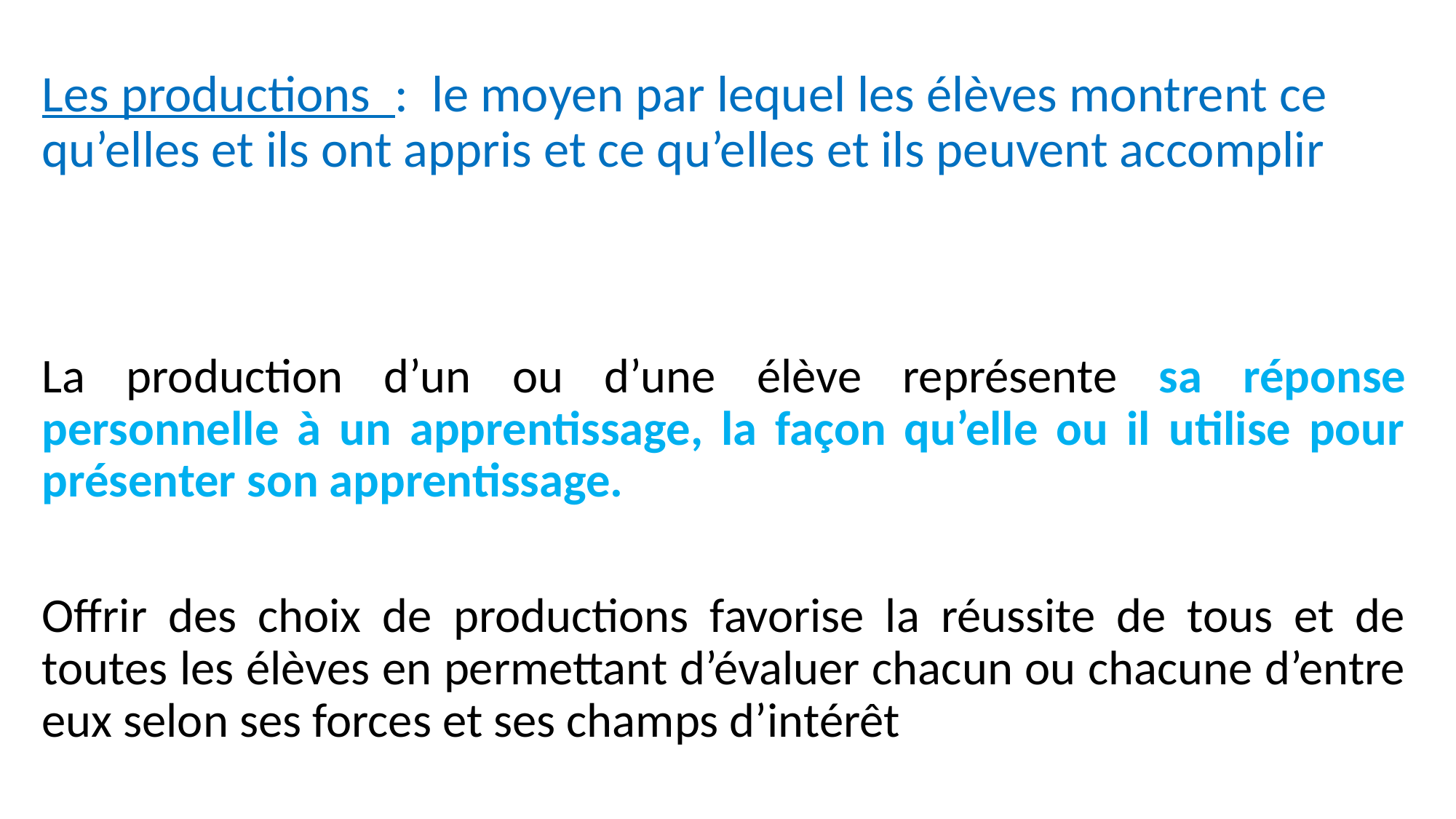

# Les productions  :  le moyen par lequel les élèves montrent ce qu’elles et ils ont appris et ce qu’elles et ils peuvent accomplir

La production d’un ou d’une élève représente sa réponse personnelle à un apprentissage, la façon qu’elle ou il utilise pour présenter son apprentissage.

Offrir des choix de productions favorise la réussite de tous et de toutes les élèves en permettant d’évaluer chacun ou chacune d’entre eux selon ses forces et ses champs d’intérêt